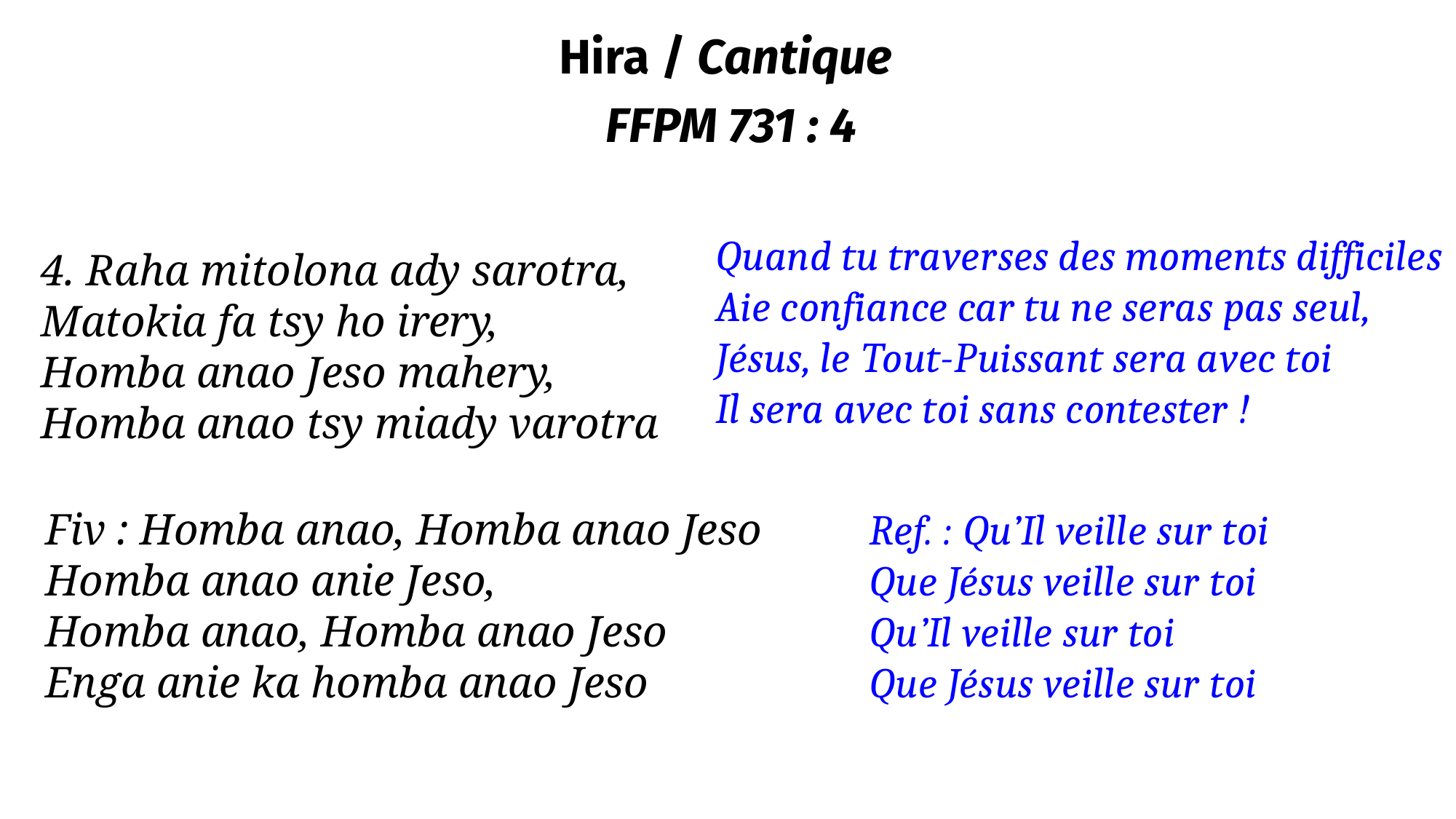

Hira / Cantique
FFPM 731 : 4
Quand tu traverses des moments difficiles
Aie confiance car tu ne seras pas seul,
Jésus, le Tout-Puissant sera avec toi
Il sera avec toi sans contester !
4. Raha mitolona ady sarotra,
Matokia fa tsy ho irery,
Homba anao Jeso mahery,
Homba anao tsy miady varotra
Fiv : Homba anao, Homba anao Jeso
Homba anao anie Jeso,
Homba anao, Homba anao Jeso
Enga anie ka homba anao Jeso
Ref. : Qu’Il veille sur toi
Que Jésus veille sur toi
Qu’Il veille sur toi
Que Jésus veille sur toi